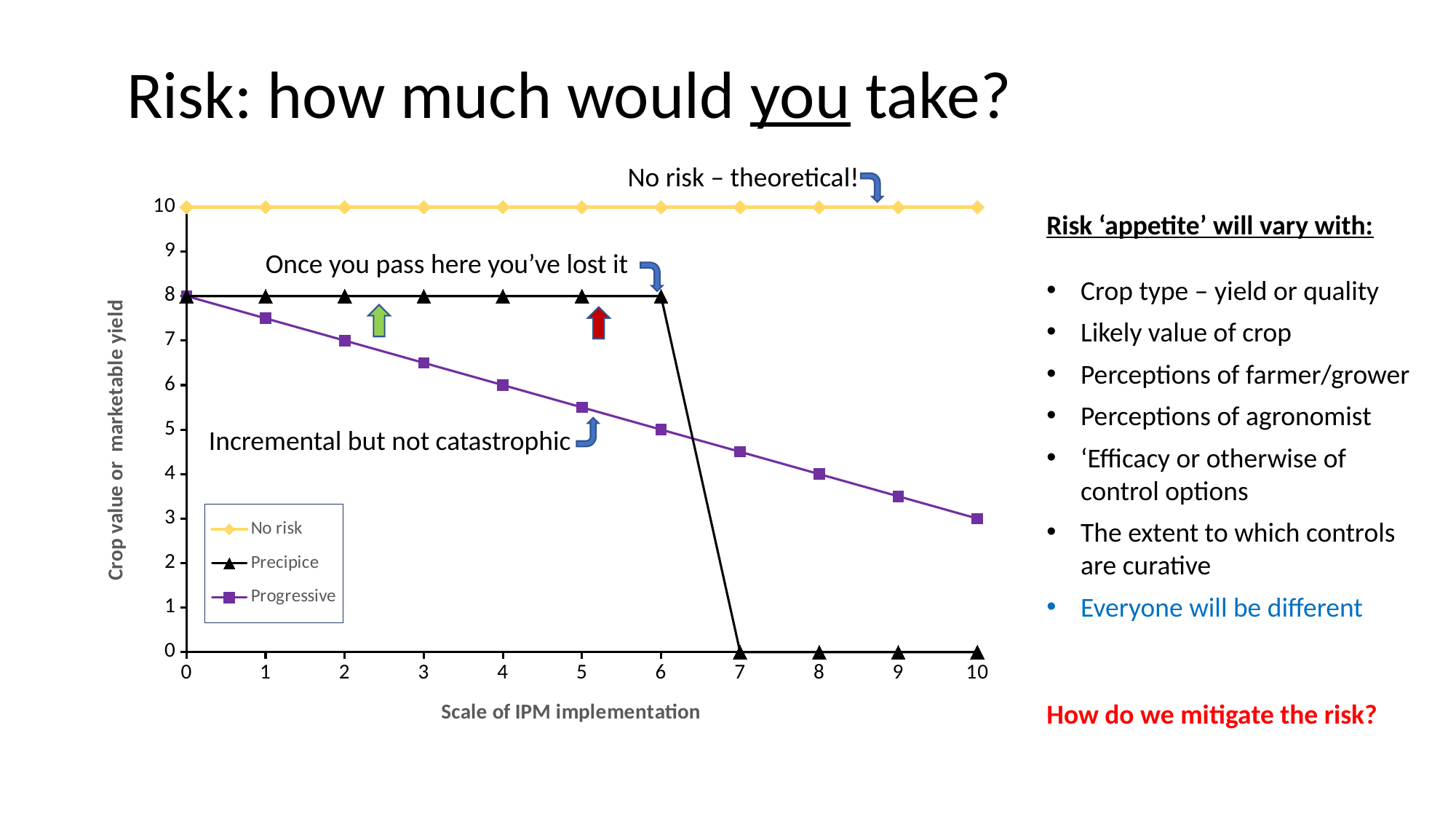

# Risk: how much would you take?

### Chart

| Category | No risk | Precipice | Progressive |
|---|---|---|---|
No risk – theoretical!

Risk ‘appetite’ will vary with:

Crop type – yield or quality
Likely value of crop
Perceptions of farmer/grower
Perceptions of agronomist
‘Efficacy or otherwise of control options
The extent to which controls are curative
Everyone will be different

How do we mitigate the risk?
Once you pass here you’ve lost it

Incremental but not catastrophic